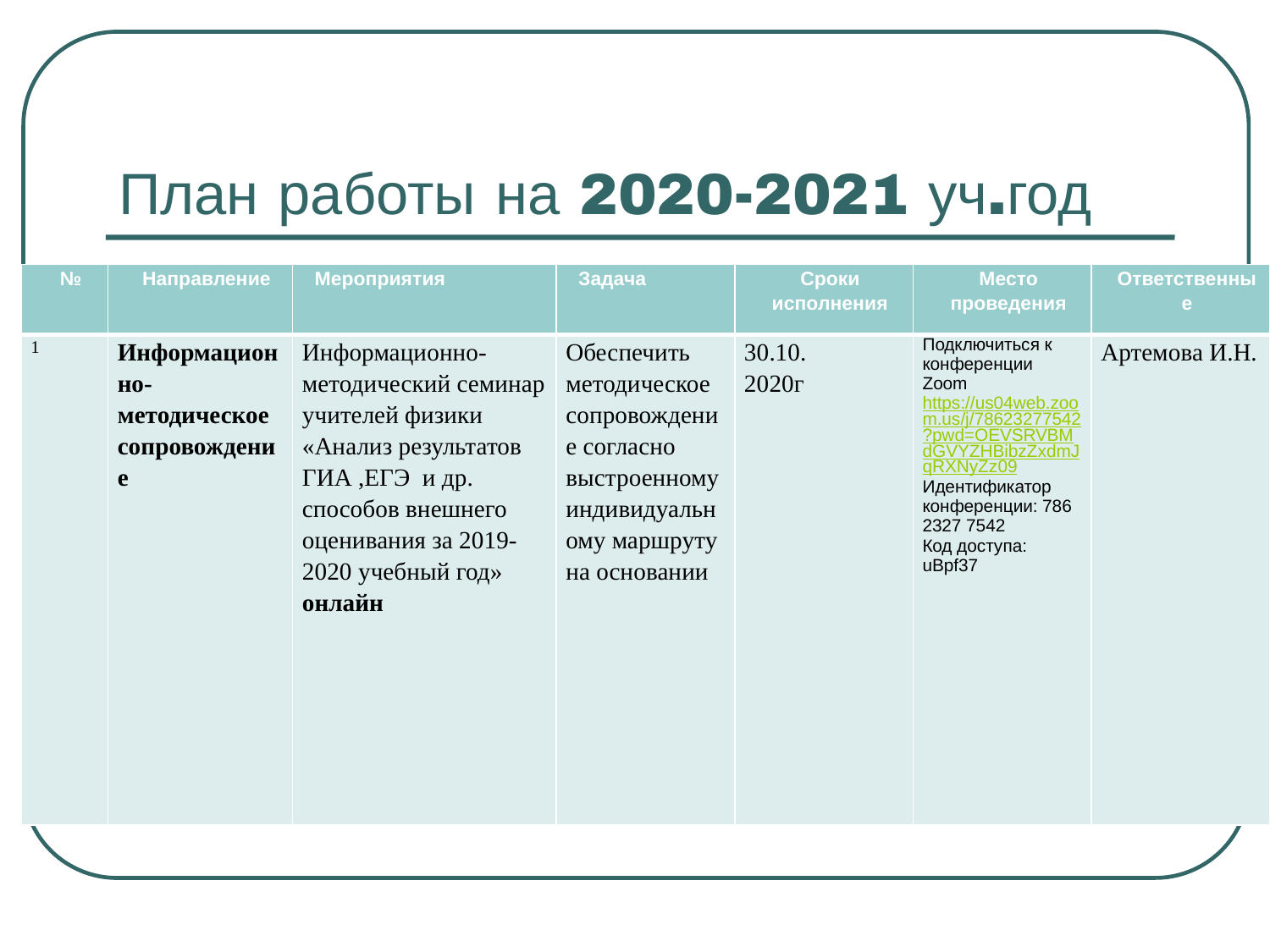

# План работы на 2020-2021 уч.год
| № | Направление | Мероприятия | Задача | Сроки исполнения | Место проведения | Ответственные |
| --- | --- | --- | --- | --- | --- | --- |
| 1 | Информационно- методическое сопровождение | Информационно-методический семинар учителей физики «Анализ результатов ГИА ,ЕГЭ и др. способов внешнего оценивания за 2019-2020 учебный год» онлайн | Обеспечить методическое сопровождение согласно выстроенному индивидуальному маршруту на основании | 30.10. 2020г | Подключиться к конференции Zoom https://us04web.zoom.us/j/78623277542?pwd=OEVSRVBMdGVYZHBibzZxdmJqRXNyZz09 Идентификатор конференции: 786 2327 7542 Код доступа: uBpf37 | Артемова И.Н. |